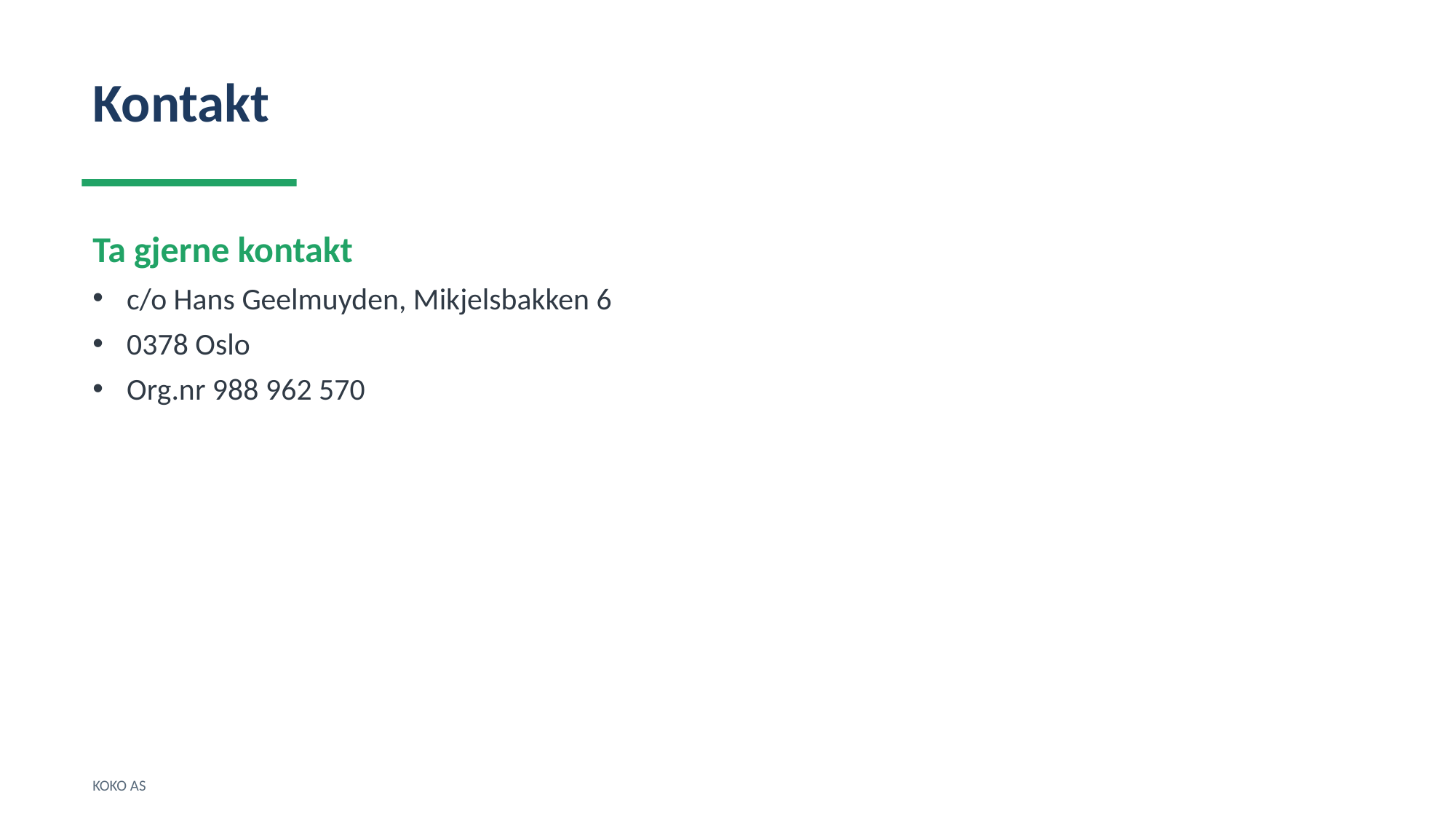

Kontakt

Ta gjerne kontakt
c/o Hans Geelmuyden, Mikjelsbakken 6
0378 Oslo
Org.nr 988 962 570
KOKO AS